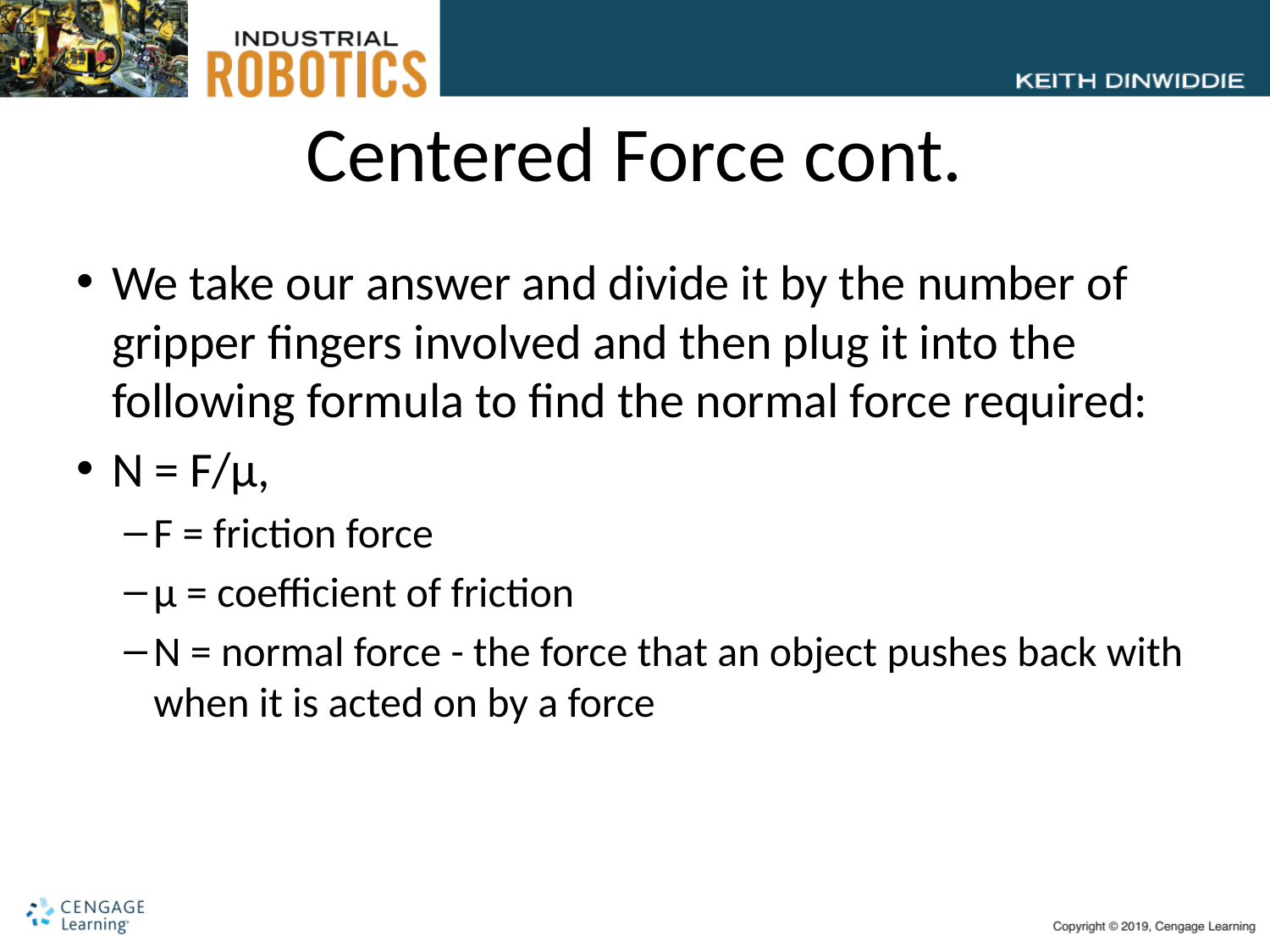

# Centered Force cont.
We take our answer and divide it by the number of gripper fingers involved and then plug it into the following formula to find the normal force required:
N = F/µ,
F = friction force
µ = coefficient of friction
N = normal force - the force that an object pushes back with when it is acted on by a force